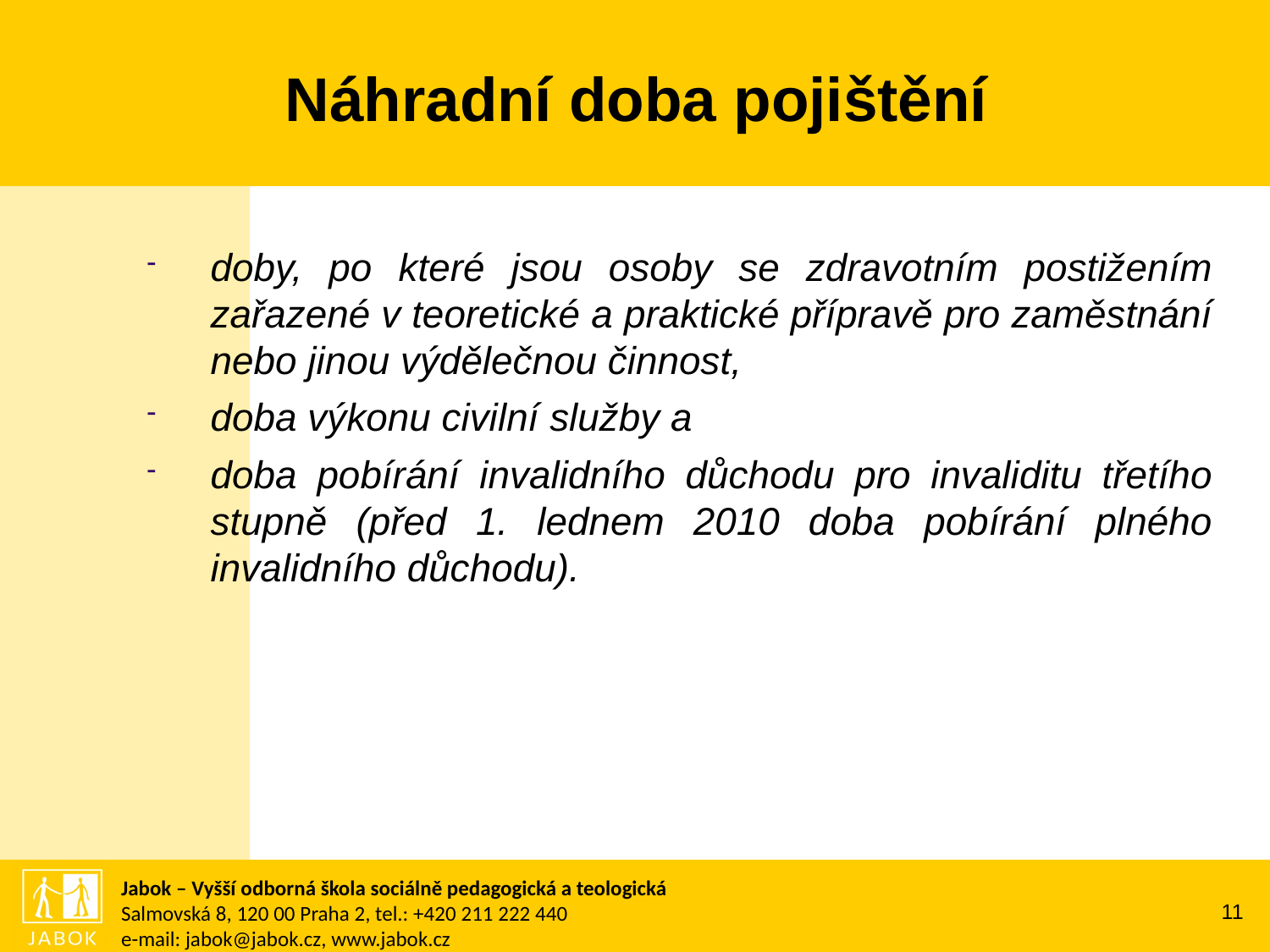

# Náhradní doba pojištění
doby, po které jsou osoby se zdravotním postižením zařazené v teoretické a praktické přípravě pro zaměstnání nebo jinou výdělečnou činnost,
doba výkonu civilní služby a
doba pobírání invalidního důchodu pro invaliditu třetího stupně (před 1. lednem 2010 doba pobírání plného invalidního důchodu).